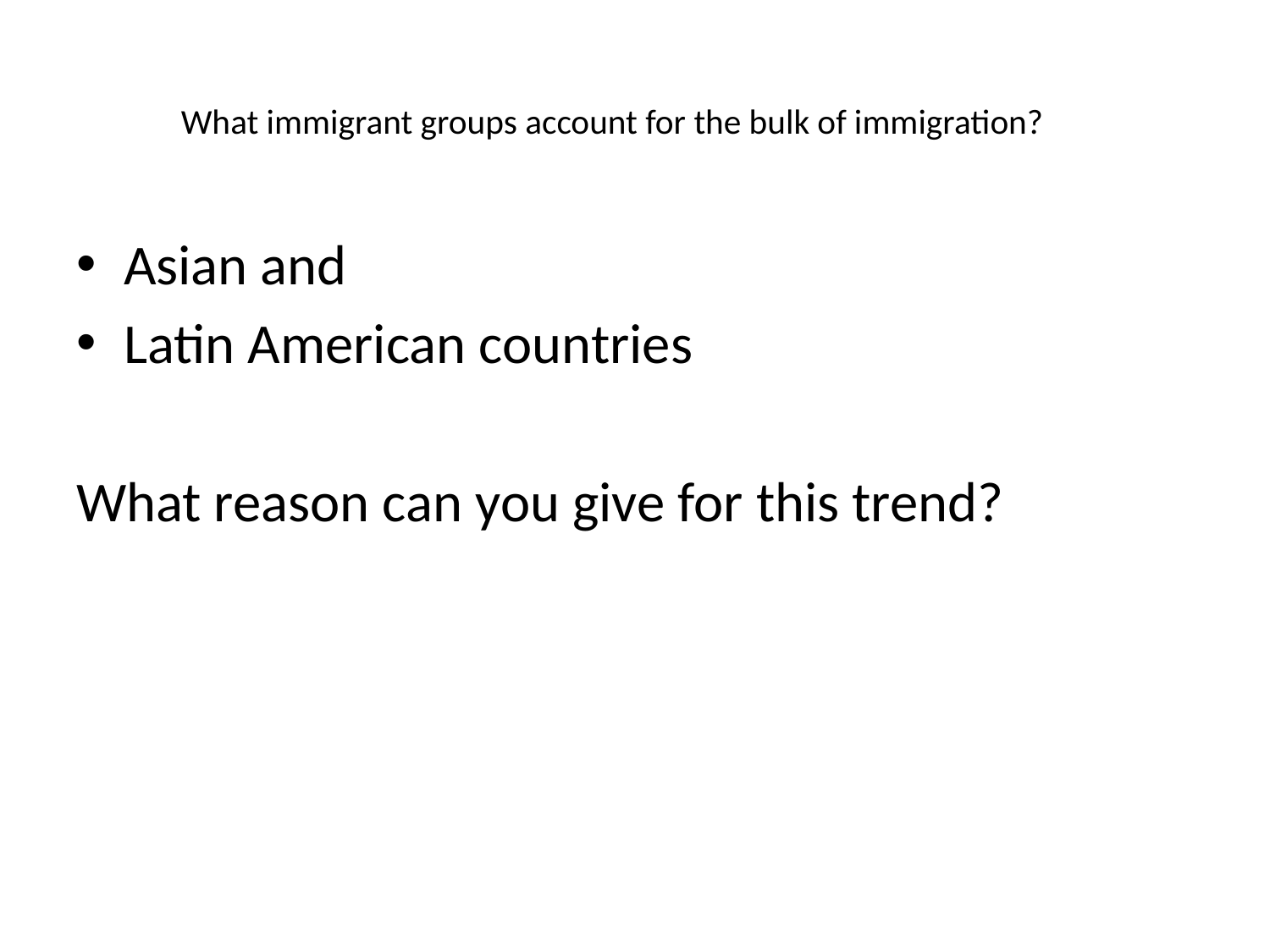

# What immigrant groups account for the bulk of immigration?
Asian and
Latin American countries

What reason can you give for this trend?